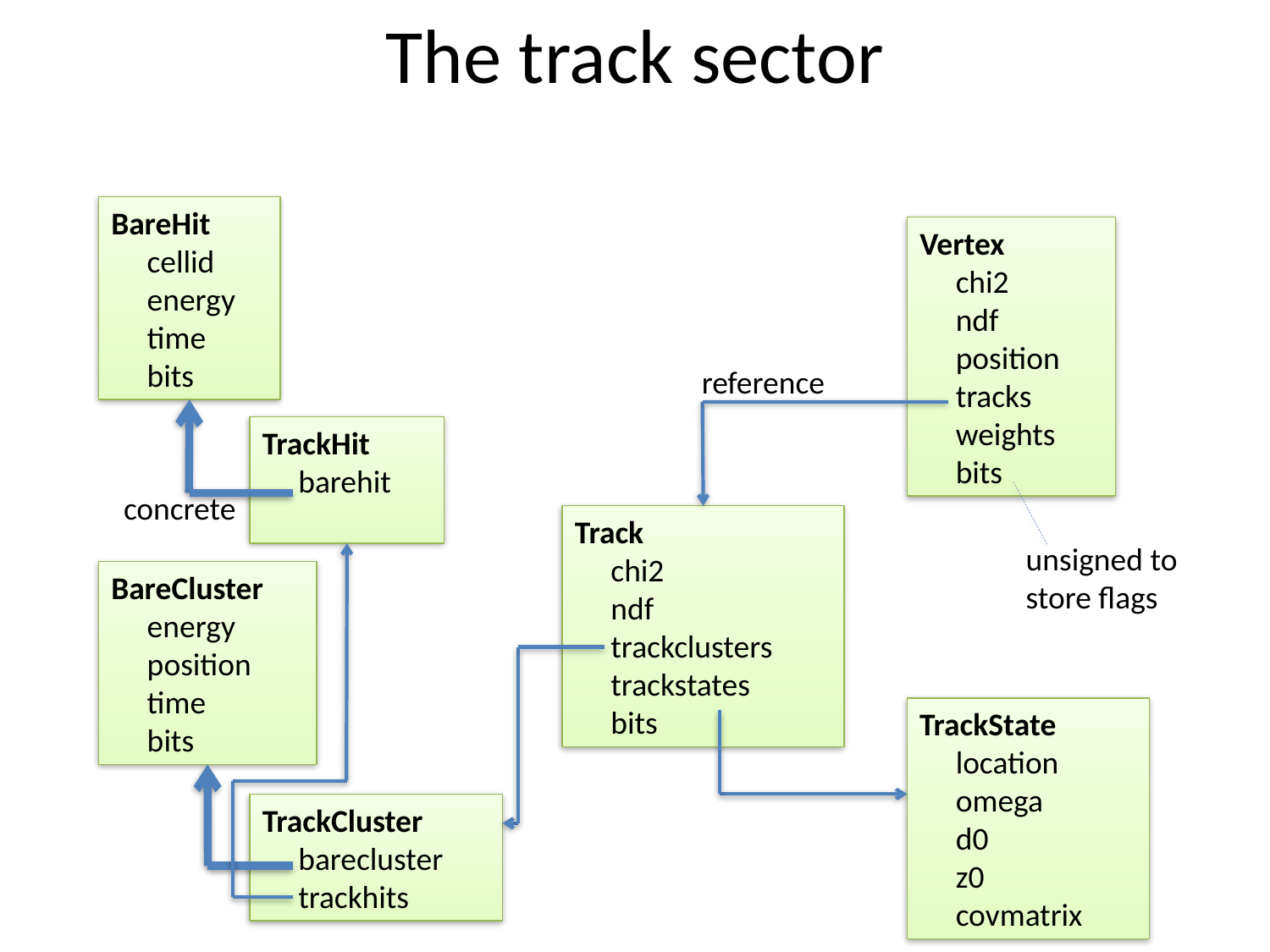

# The track sector
BareHit
     cellid
     energy
     time
     bits
Vertex
     chi2
     ndf
     position
     tracks
     weights
     bits
reference
TrackHit
     barehit

concrete
Track
     chi2
     ndf
     trackclusters
     trackstates
     bits
unsigned to store flags
BareCluster
     energy
     position
     time
     bits
TrackState
     location
     omega
     d0
     z0
     covmatrix
TrackCluster
     barecluster
     trackhits